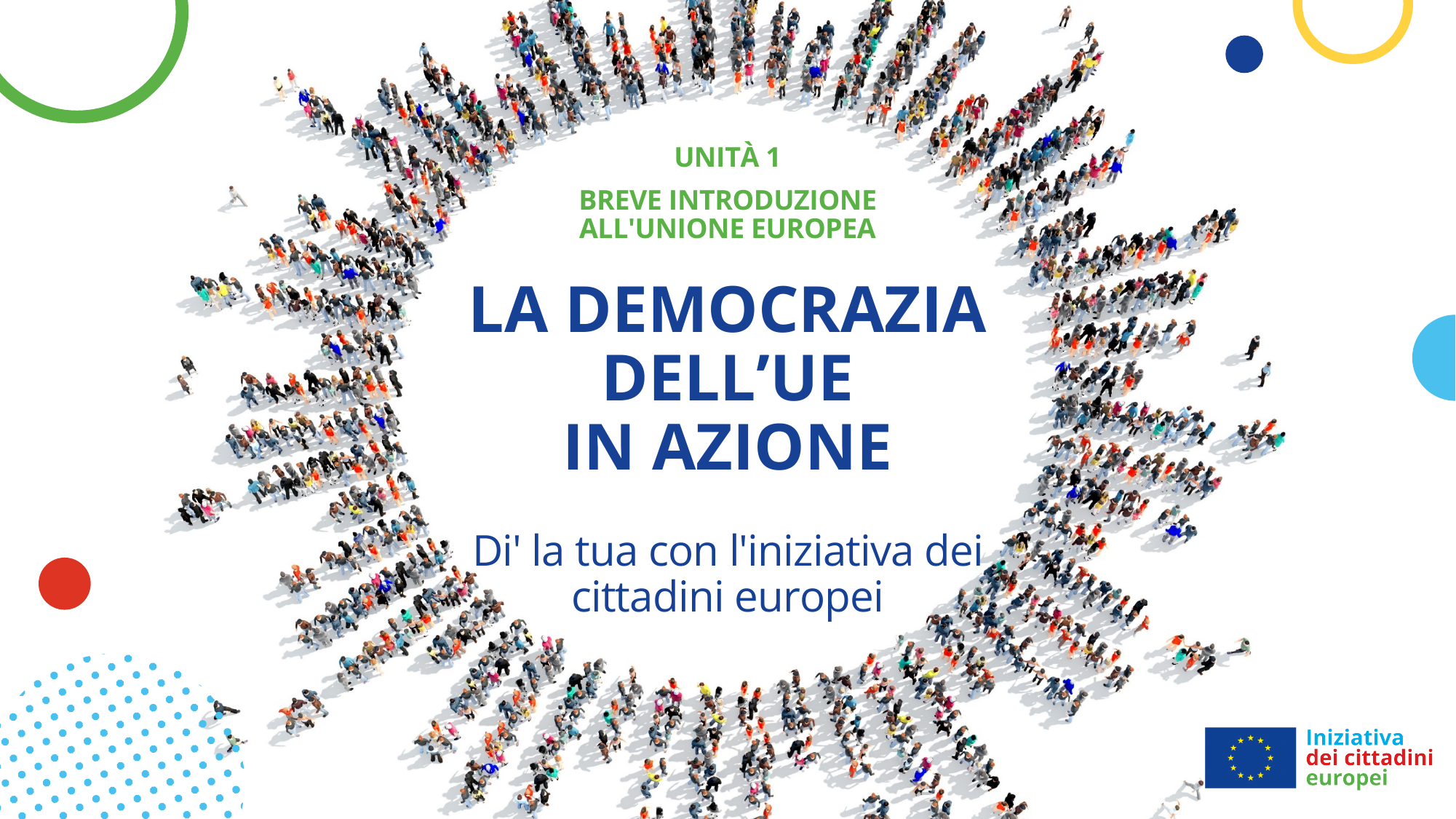

Unità 1
Breve introduzione all'Unione europea
# LA DEMOCRAZIA DELL’UE IN AZIONE Di' la tua con l'iniziativa dei cittadini europei